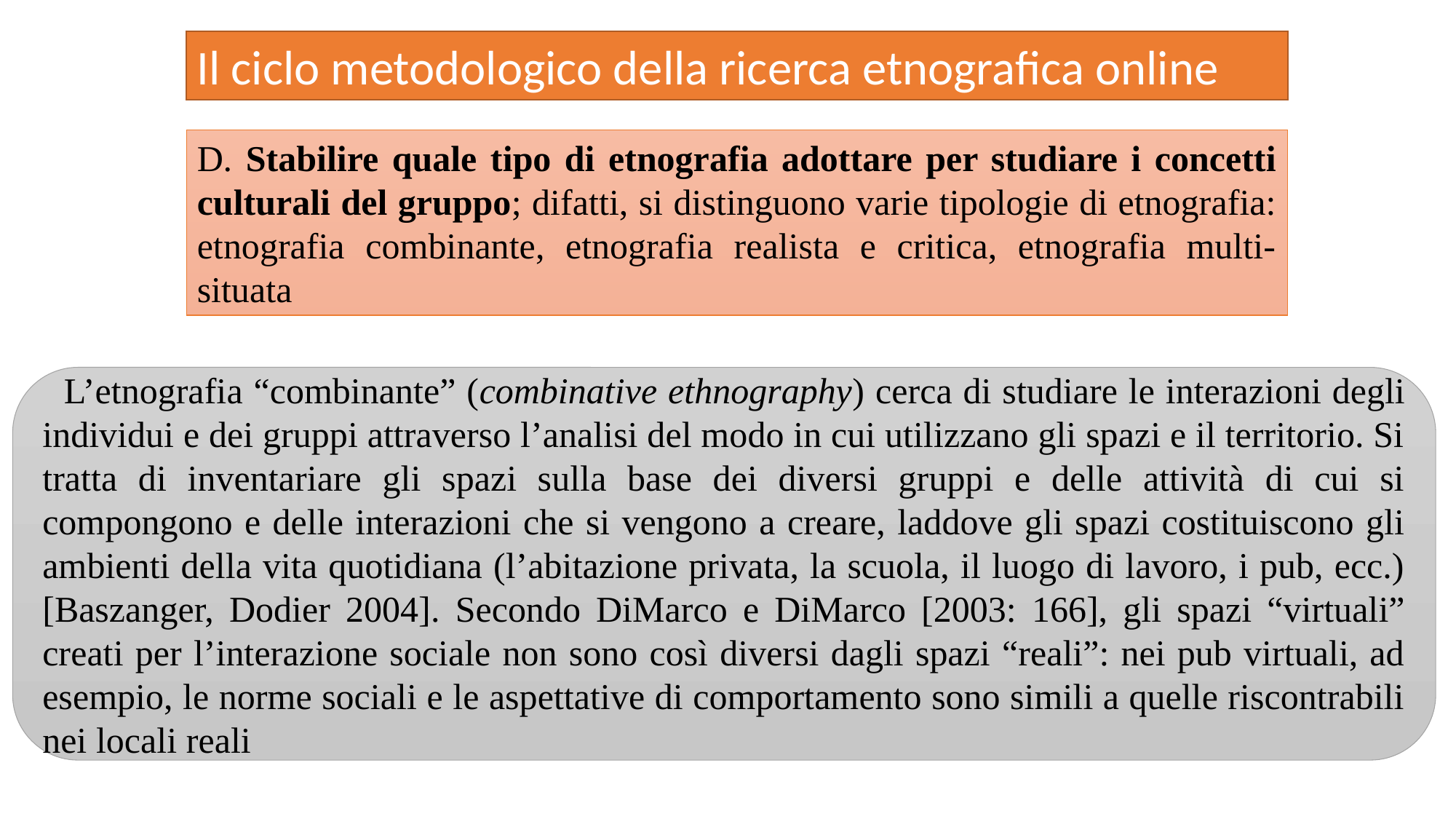

Il ciclo metodologico della ricerca etnografica online
D. Stabilire quale tipo di etnografia adottare per studiare i concetti culturali del gruppo; difatti, si distinguono varie tipologie di etnografia: etnografia combinante, etnografia realista e critica, etnografia multi-situata
L’etnografia “combinante” (combinative ethnography) cerca di studiare le interazioni degli individui e dei gruppi attraverso l’analisi del modo in cui utilizzano gli spazi e il territorio. Si tratta di inventariare gli spazi sulla base dei diversi gruppi e delle attività di cui si compongono e delle interazioni che si vengono a creare, laddove gli spazi costituiscono gli ambienti della vita quotidiana (l’abitazione privata, la scuola, il luogo di lavoro, i pub, ecc.) [Baszanger, Dodier 2004]. Secondo DiMarco e DiMarco [2003: 166], gli spazi “virtuali” creati per l’interazione sociale non sono così diversi dagli spazi “reali”: nei pub virtuali, ad esempio, le norme sociali e le aspettative di comportamento sono simili a quelle riscontrabili nei locali reali